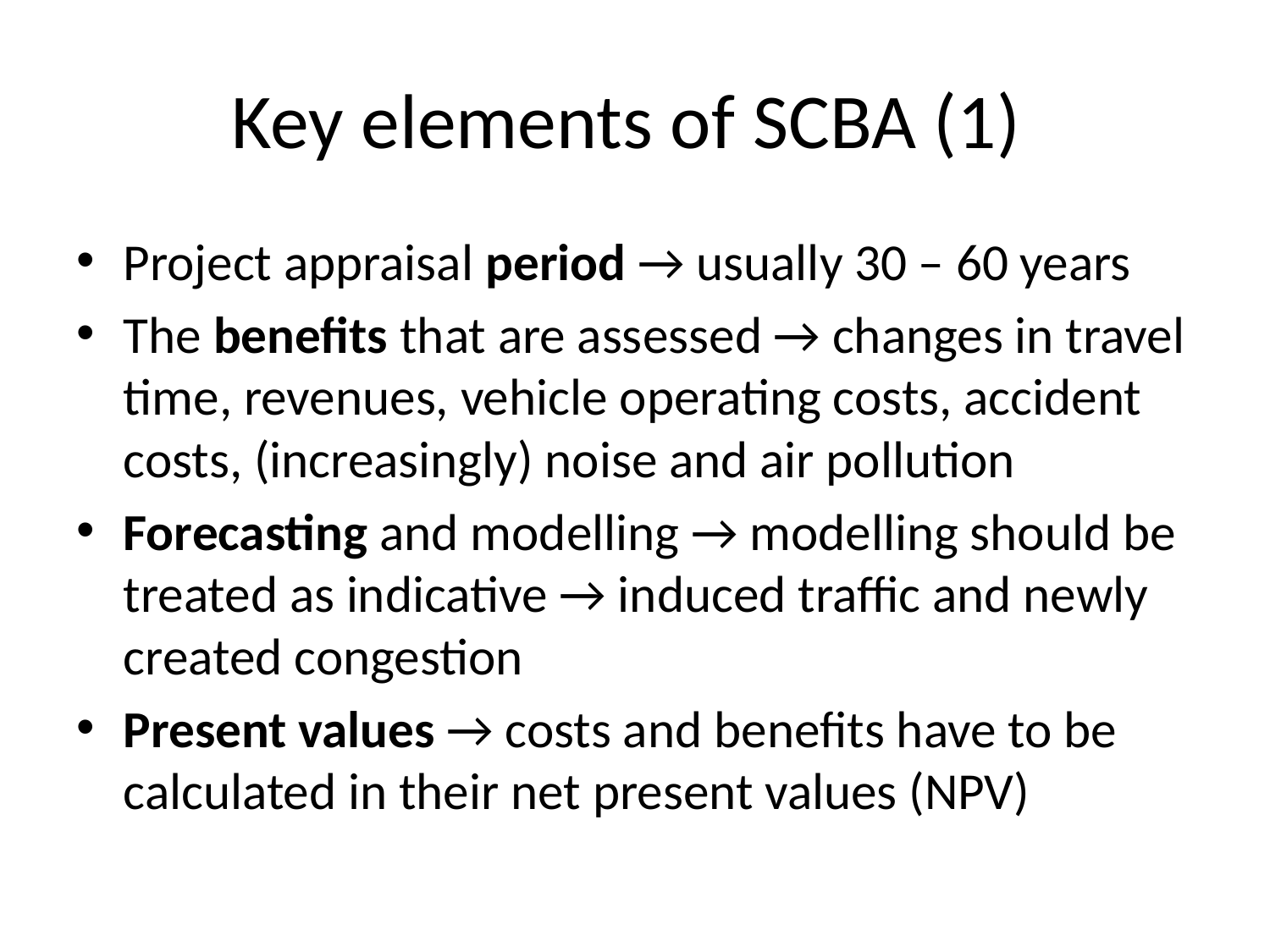

# Key elements of SCBA (1)
Project appraisal period → usually 30 – 60 years
The benefits that are assessed → changes in travel time, revenues, vehicle operating costs, accident costs, (increasingly) noise and air pollution
Forecasting and modelling → modelling should be treated as indicative → induced traffic and newly created congestion
Present values → costs and benefits have to be calculated in their net present values (NPV)